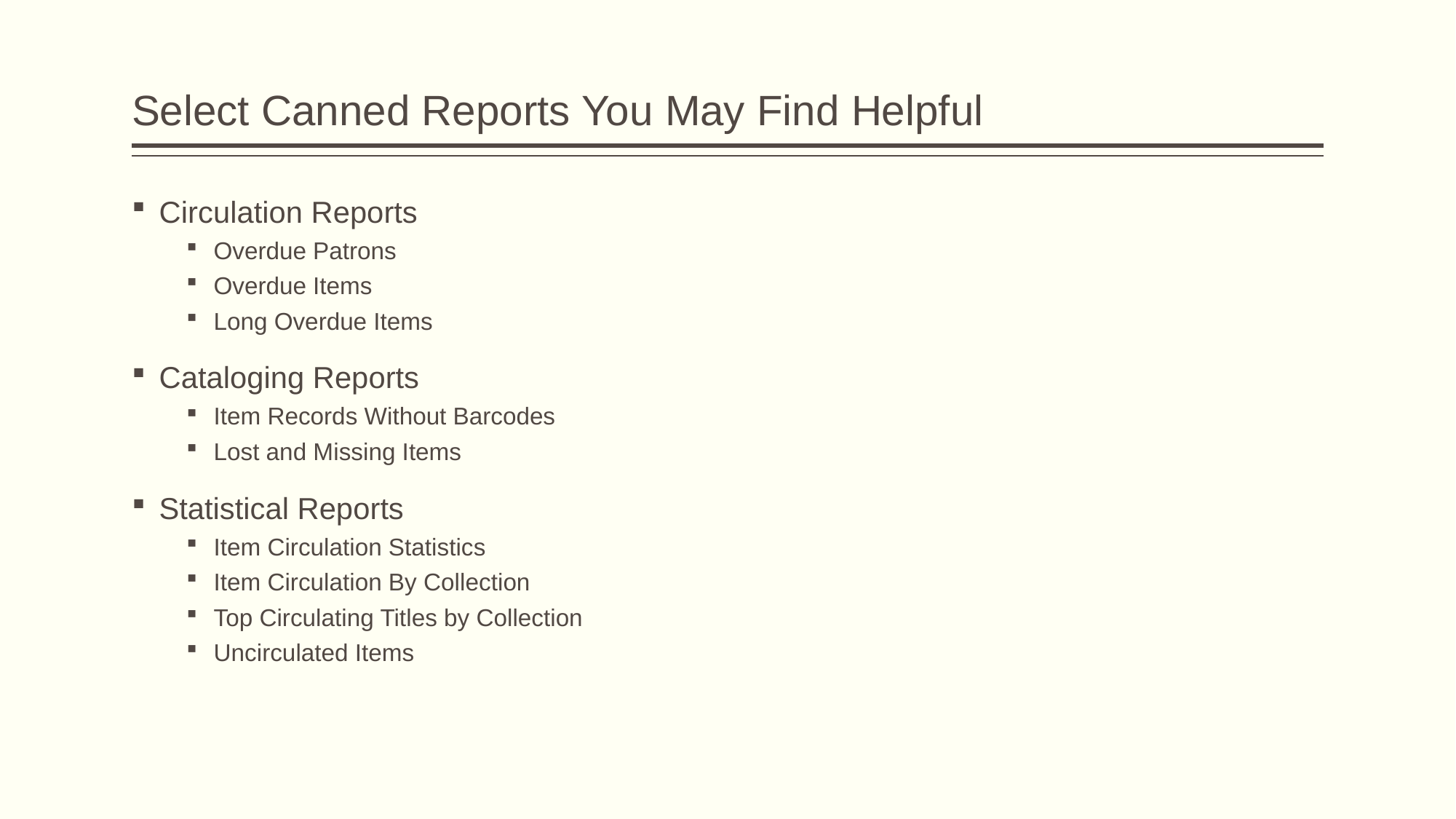

# Select Canned Reports You May Find Helpful
Circulation Reports
Overdue Patrons
Overdue Items
Long Overdue Items
Cataloging Reports
Item Records Without Barcodes
Lost and Missing Items
Statistical Reports
Item Circulation Statistics
Item Circulation By Collection
Top Circulating Titles by Collection
Uncirculated Items